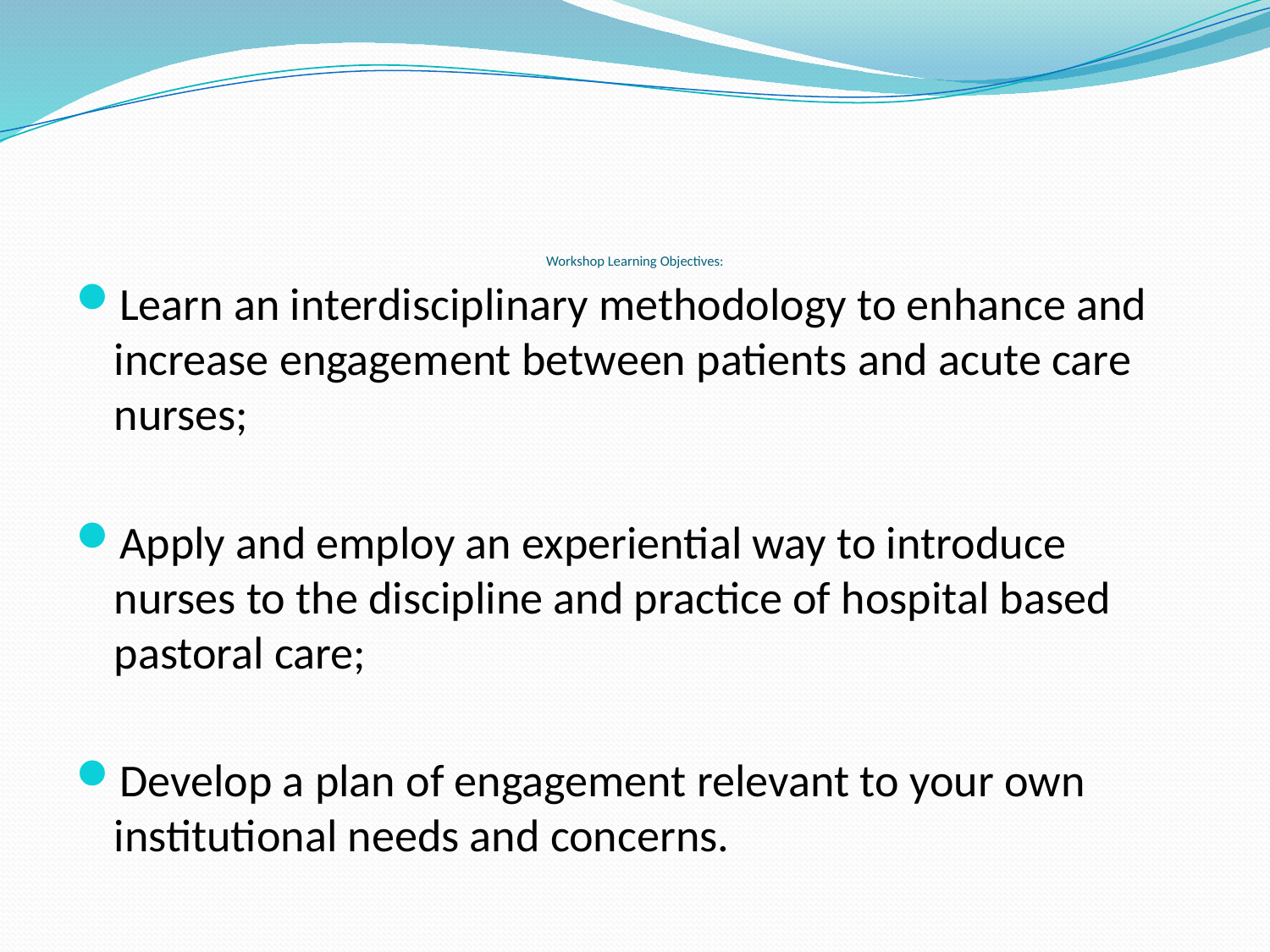

# Workshop Learning Objectives:
Learn an interdisciplinary methodology to enhance and increase engagement between patients and acute care nurses;

Apply and employ an experiential way to introduce nurses to the discipline and practice of hospital based pastoral care;

Develop a plan of engagement relevant to your own institutional needs and concerns.